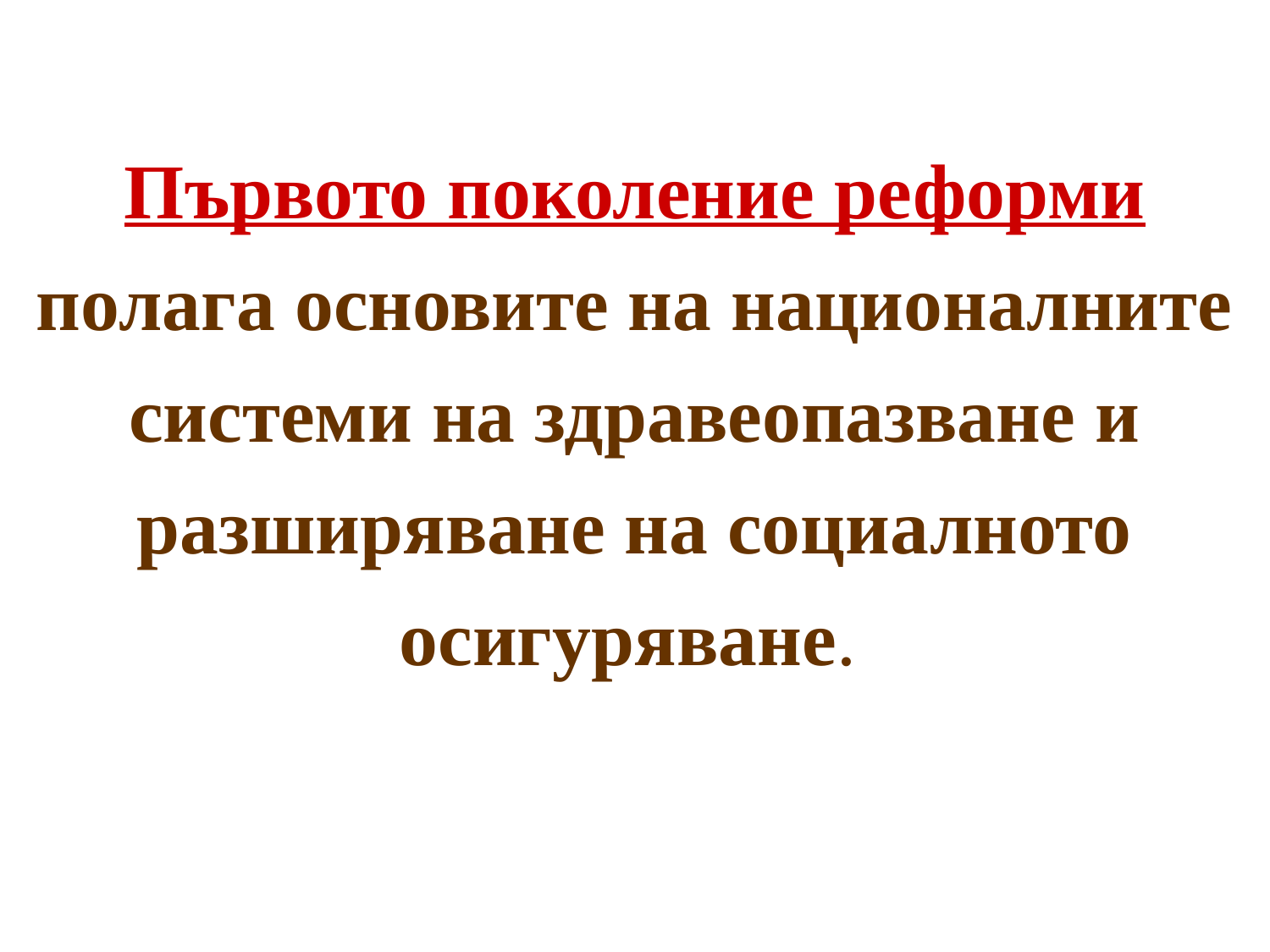

# Първото поколение реформи полага основите на националните системи на здравеопазване и разширяване на социалното осигуряване.
3/2/2017
10
10